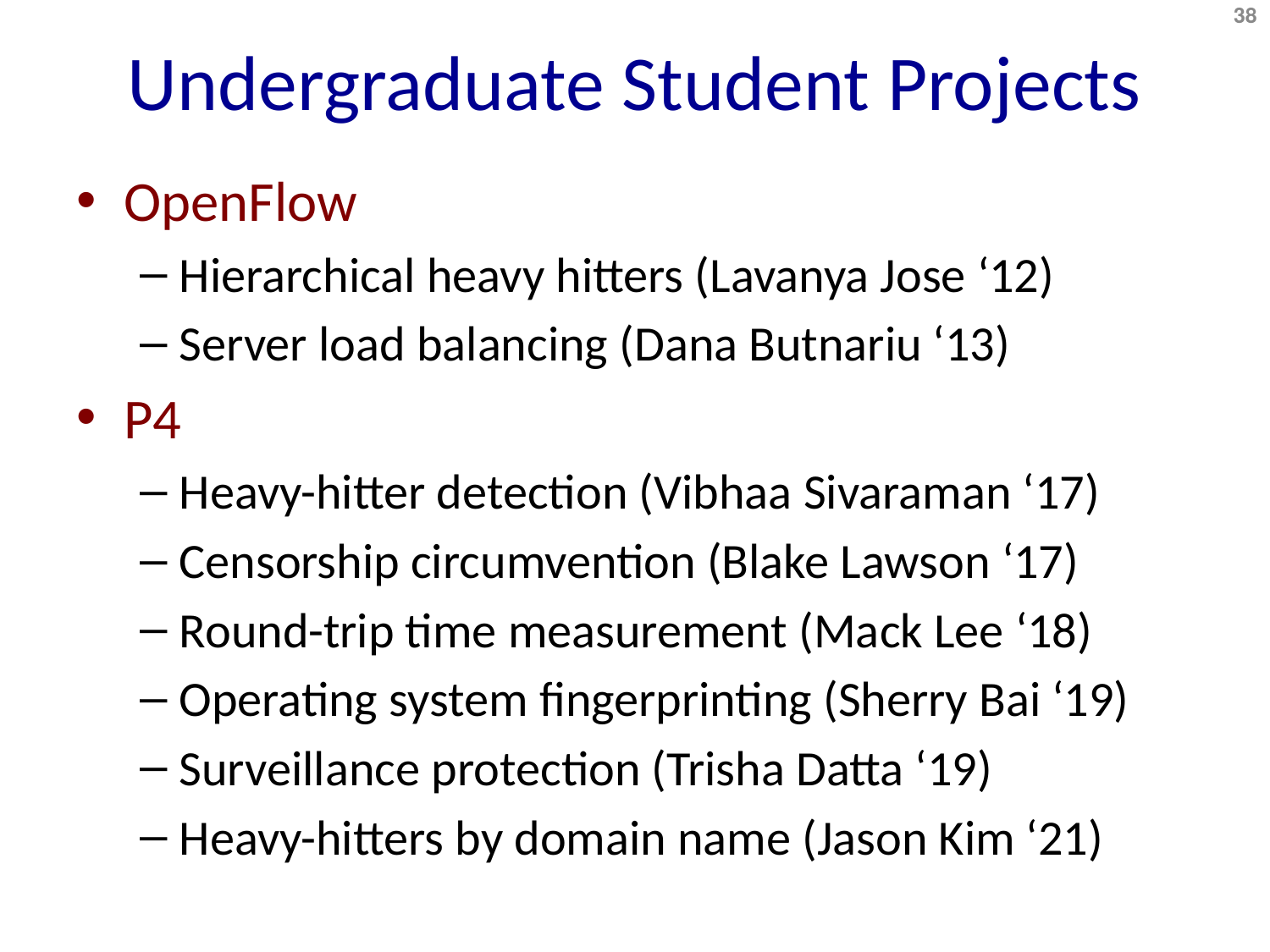

# Undergraduate Student Projects
38
OpenFlow
Hierarchical heavy hitters (Lavanya Jose ‘12)
Server load balancing (Dana Butnariu ‘13)
P4
Heavy-hitter detection (Vibhaa Sivaraman ‘17)
Censorship circumvention (Blake Lawson ‘17)
Round-trip time measurement (Mack Lee ‘18)
Operating system fingerprinting (Sherry Bai ‘19)
Surveillance protection (Trisha Datta ‘19)
Heavy-hitters by domain name (Jason Kim ‘21)